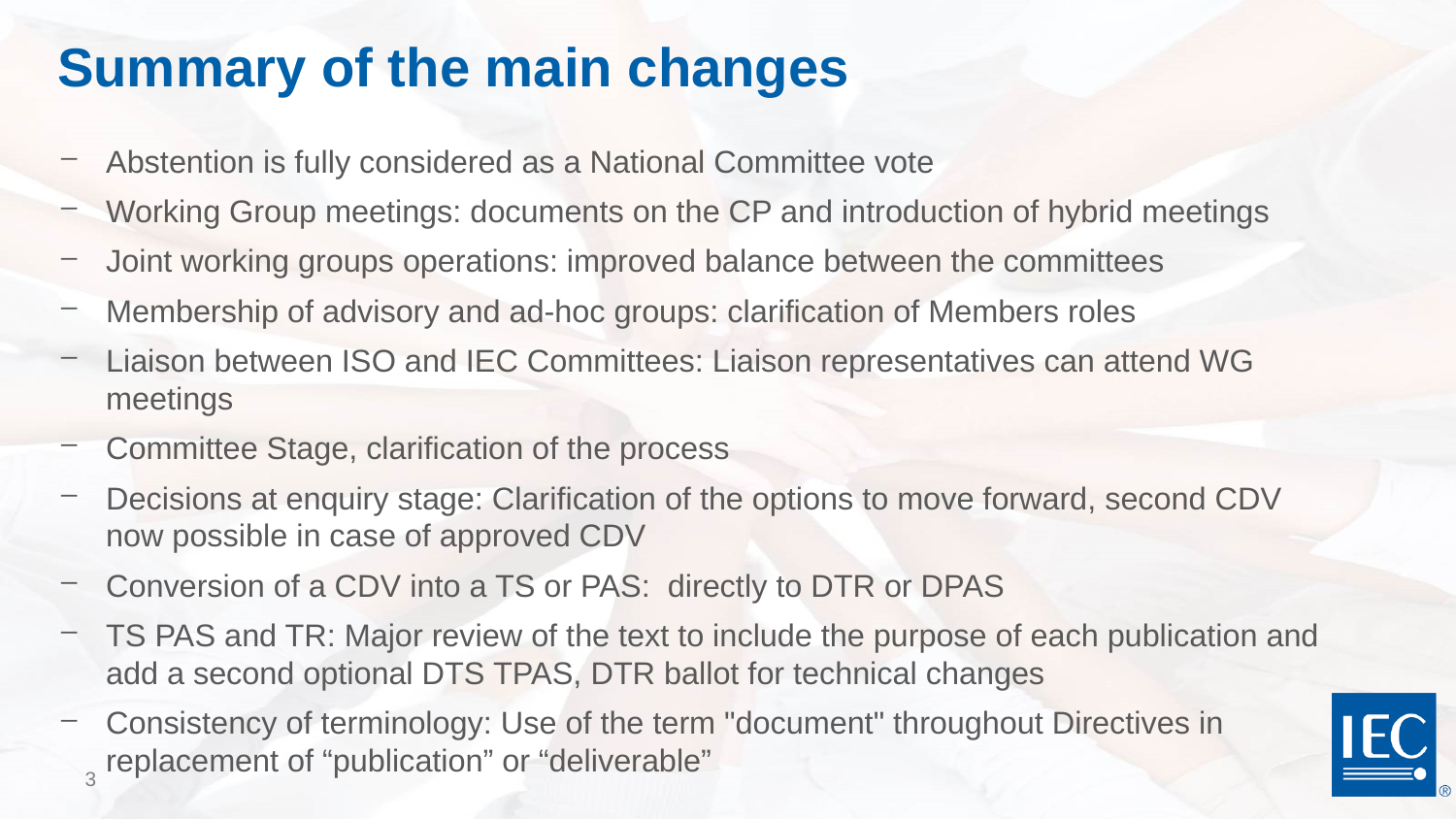

# Summary of the main changes
Abstention is fully considered as a National Committee vote
Working Group meetings: documents on the CP and introduction of hybrid meetings
Joint working groups operations: improved balance between the committees
Membership of advisory and ad-hoc groups: clarification of Members roles
Liaison between ISO and IEC Committees: Liaison representatives can attend WG meetings
Committee Stage, clarification of the process
Decisions at enquiry stage: Clarification of the options to move forward, second CDV now possible in case of approved CDV
Conversion of a CDV into a TS or PAS:  directly to DTR or DPAS
TS PAS and TR: Major review of the text to include the purpose of each publication and add a second optional DTS TPAS, DTR ballot for technical changes
Consistency of terminology: Use of the term "document" throughout Directives in replacement of “publication” or “deliverable”
3